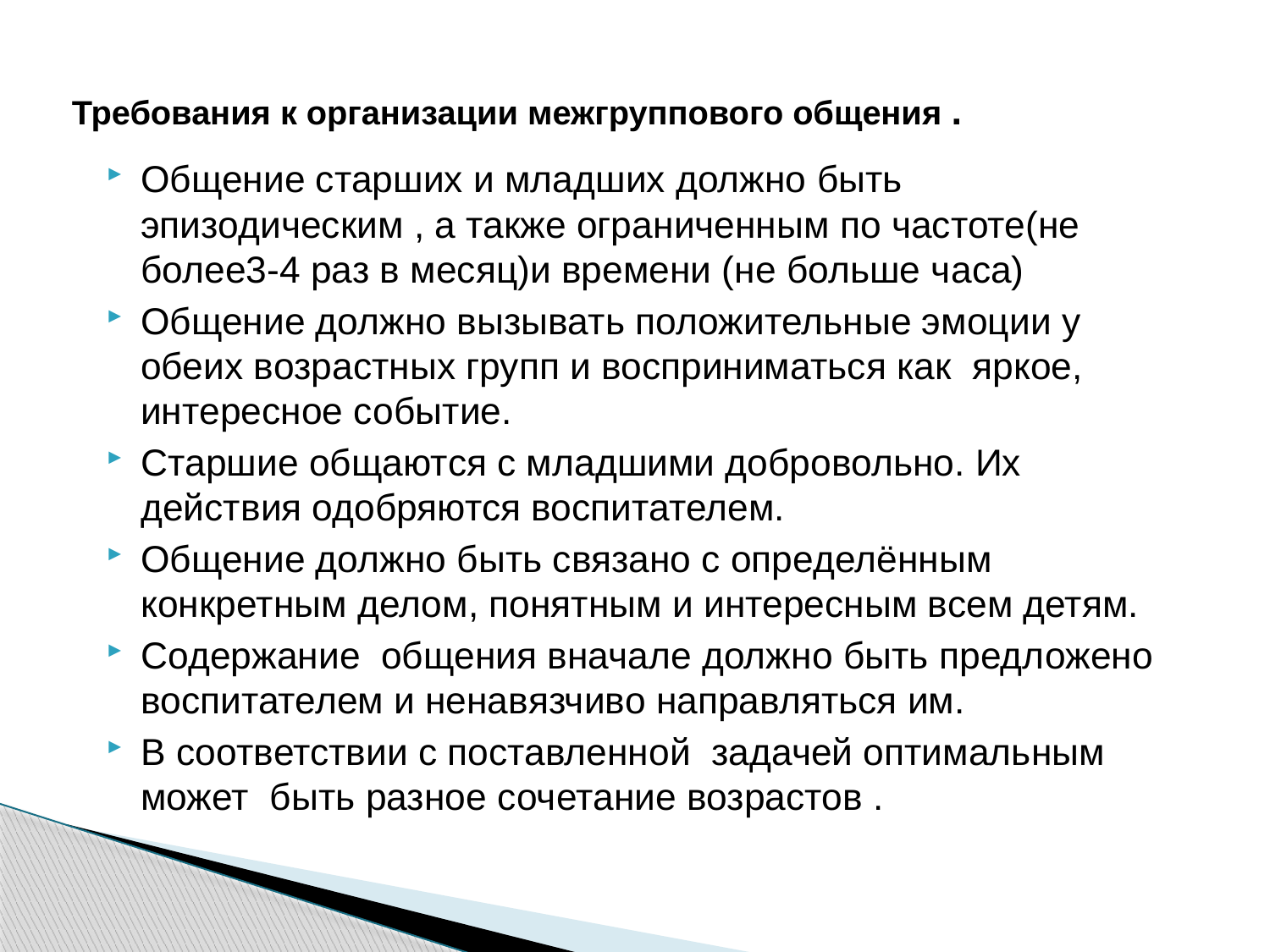

# Требования к организации межгруппового общения .
Общение старших и младших должно быть эпизодическим , а также ограниченным по частоте(не более3-4 раз в месяц)и времени (не больше часа)
Общение должно вызывать положительные эмоции у обеих возрастных групп и восприниматься как  яркое, интересное событие.
Старшие общаются с младшими добровольно. Их действия одобряются воспитателем.
Общение должно быть связано с определённым конкретным делом, понятным и интересным всем детям.
Содержание  общения вначале должно быть предложено воспитателем и ненавязчиво направляться им.
В соответствии с поставленной  задачей оптимальным может  быть разное сочетание возрастов .